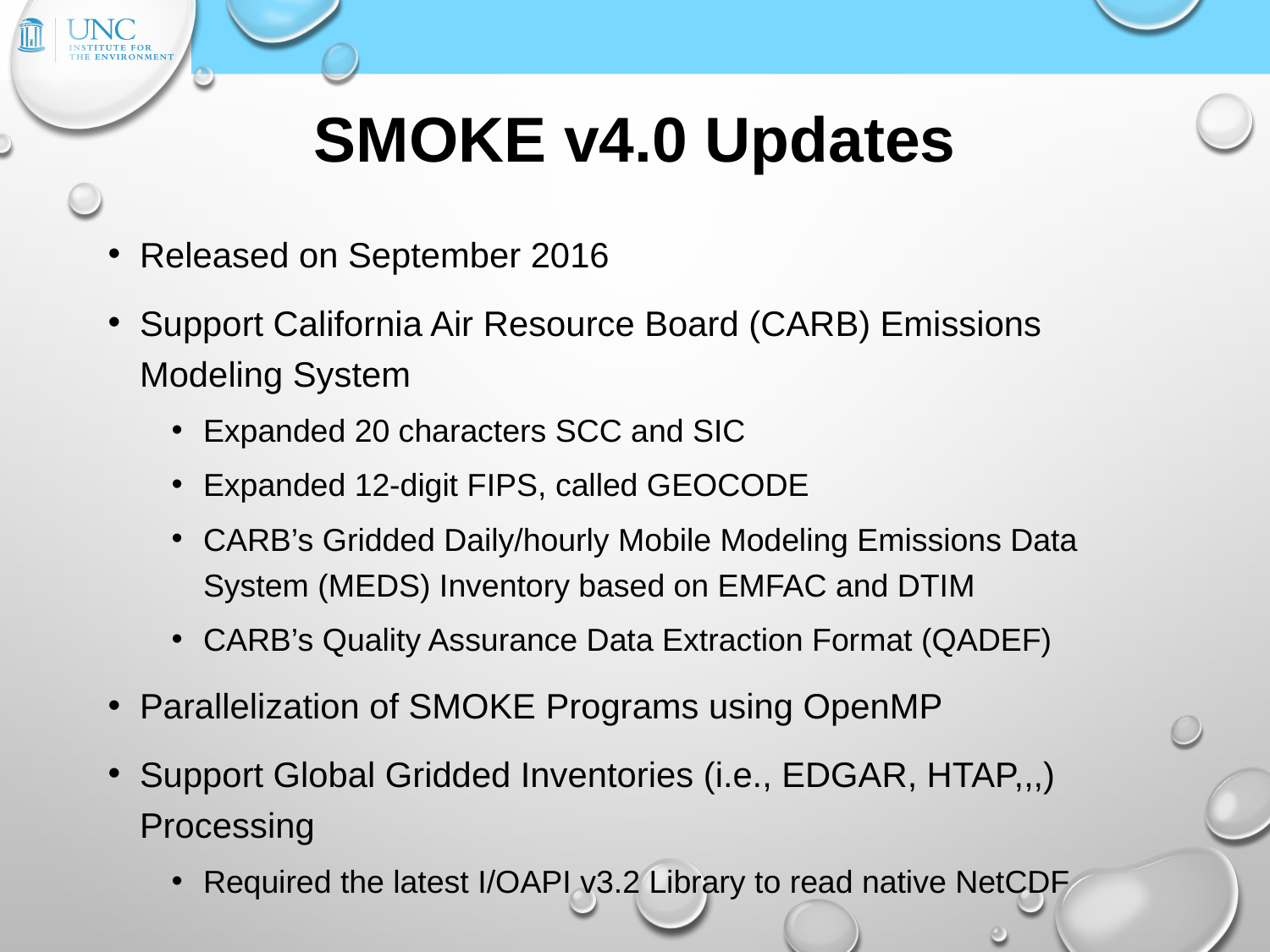

# SMOKE v4.0 Updates
Released on September 2016
Support California Air Resource Board (CARB) Emissions Modeling System
Expanded 20 characters SCC and SIC
Expanded 12-digit FIPS, called GEOCODE
CARB’s Gridded Daily/hourly Mobile Modeling Emissions Data System (MEDS) Inventory based on EMFAC and DTIM
CARB’s Quality Assurance Data Extraction Format (QADEF)
Parallelization of SMOKE Programs using OpenMP
Support Global Gridded Inventories (i.e., EDGAR, HTAP,,,) Processing
Required the latest I/OAPI v3.2 Library to read native NetCDF